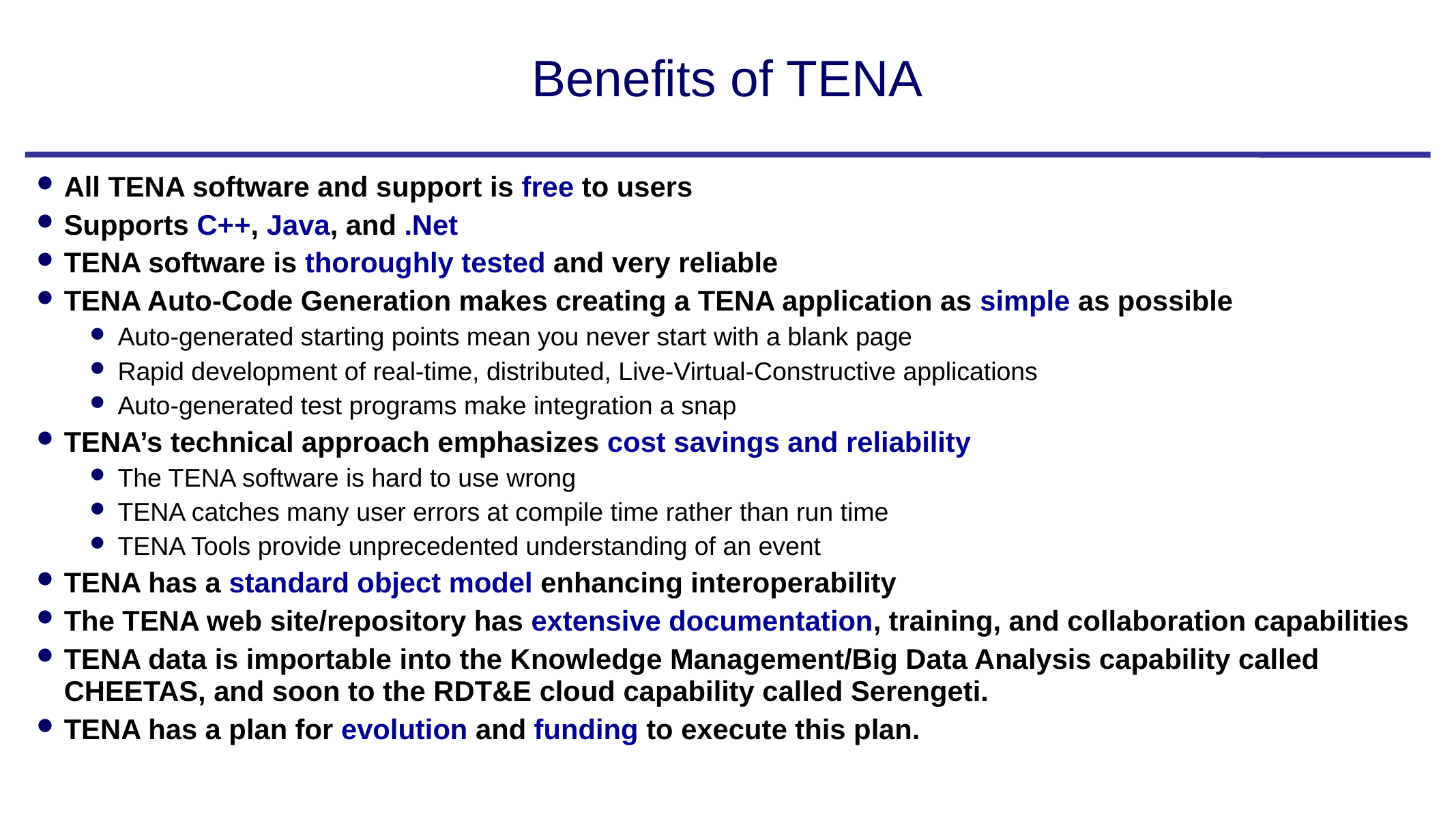

# Benefits of TENA
All TENA software and support is free to users
Supports C++, Java, and .Net
TENA software is thoroughly tested and very reliable
TENA Auto-Code Generation makes creating a TENA application as simple as possible
Auto-generated starting points mean you never start with a blank page
Rapid development of real-time, distributed, Live-Virtual-Constructive applications
Auto-generated test programs make integration a snap
TENA’s technical approach emphasizes cost savings and reliability
The TENA software is hard to use wrong
TENA catches many user errors at compile time rather than run time
TENA Tools provide unprecedented understanding of an event
TENA has a standard object model enhancing interoperability
The TENA web site/repository has extensive documentation, training, and collaboration capabilities
TENA data is importable into the Knowledge Management/Big Data Analysis capability called CHEETAS, and soon to the RDT&E cloud capability called Serengeti.
TENA has a plan for evolution and funding to execute this plan.